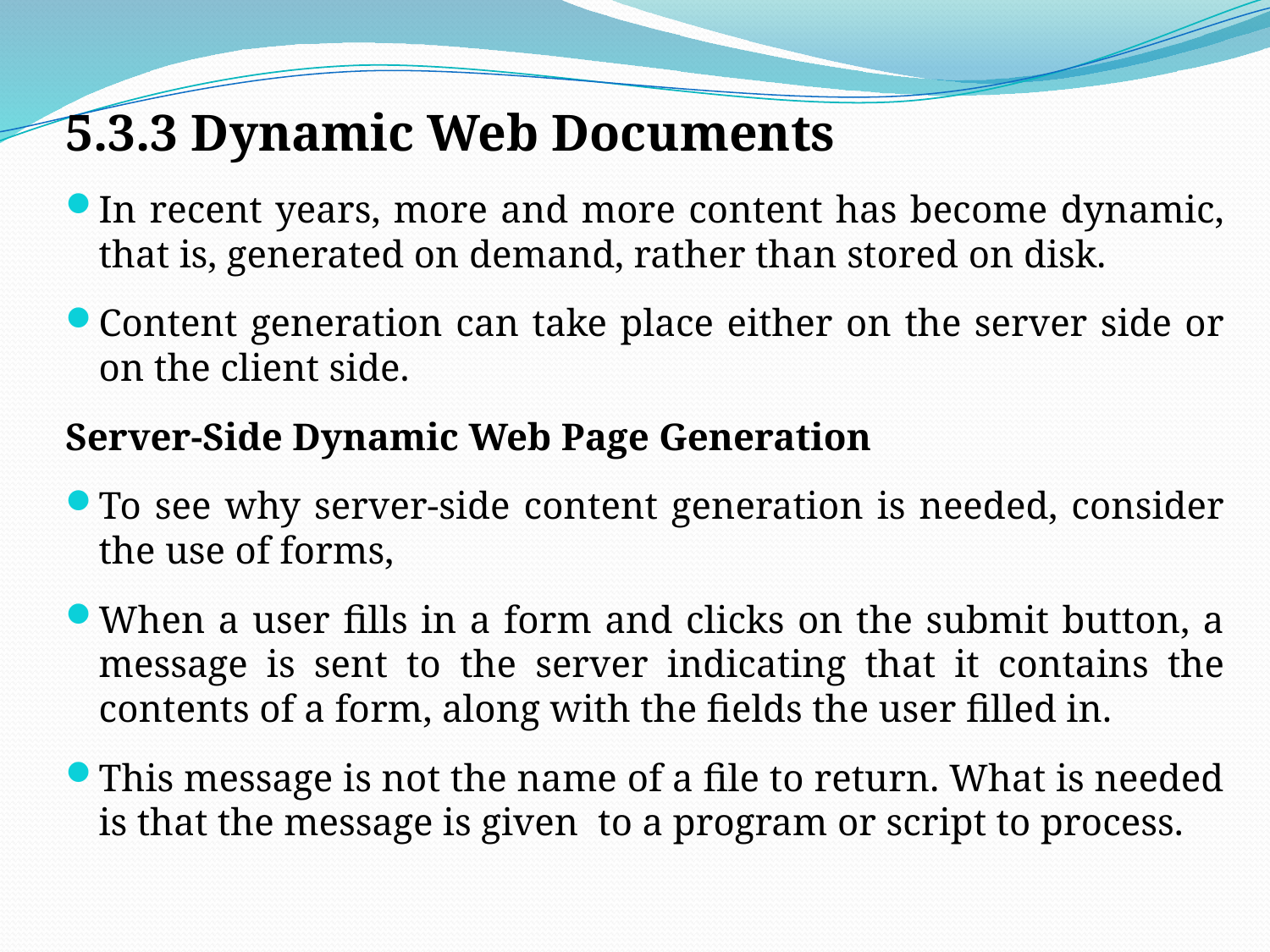

5.3.3 Dynamic Web Documents
In recent years, more and more content has become dynamic, that is, generated on demand, rather than stored on disk.
Content generation can take place either on the server side or on the client side.
Server-Side Dynamic Web Page Generation
To see why server-side content generation is needed, consider the use of forms,
When a user fills in a form and clicks on the submit button, a message is sent to the server indicating that it contains the contents of a form, along with the fields the user filled in.
This message is not the name of a file to return. What is needed is that the message is given  to a program or script to process.